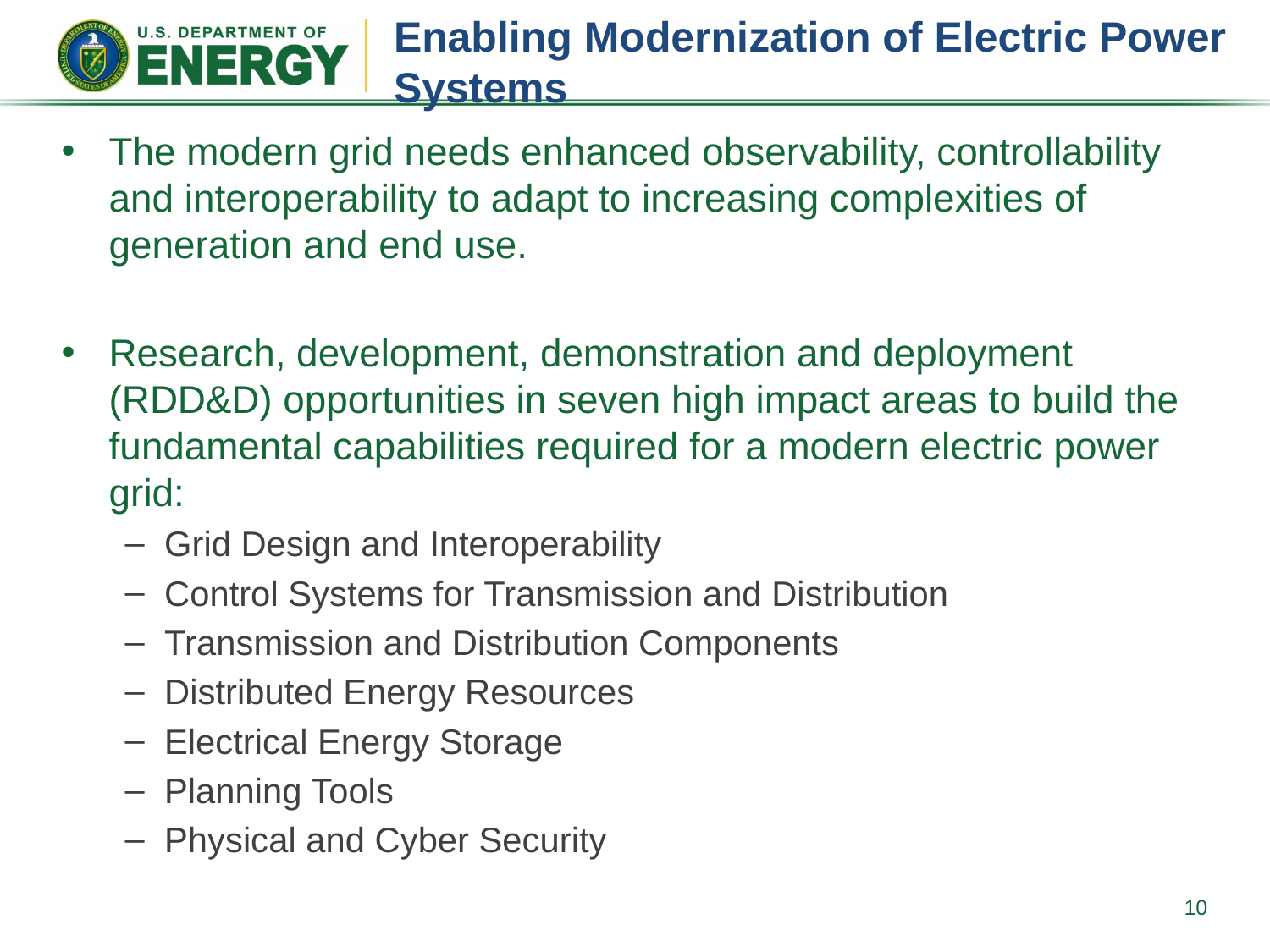

# Enabling Modernization of Electric Power Systems
The modern grid needs enhanced observability, controllability and interoperability to adapt to increasing complexities of generation and end use.

Research, development, demonstration and deployment (RDD&D) opportunities in seven high impact areas to build the fundamental capabilities required for a modern electric power grid:
Grid Design and Interoperability
Control Systems for Transmission and Distribution
Transmission and Distribution Components
Distributed Energy Resources
Electrical Energy Storage
Planning Tools
Physical and Cyber Security

10